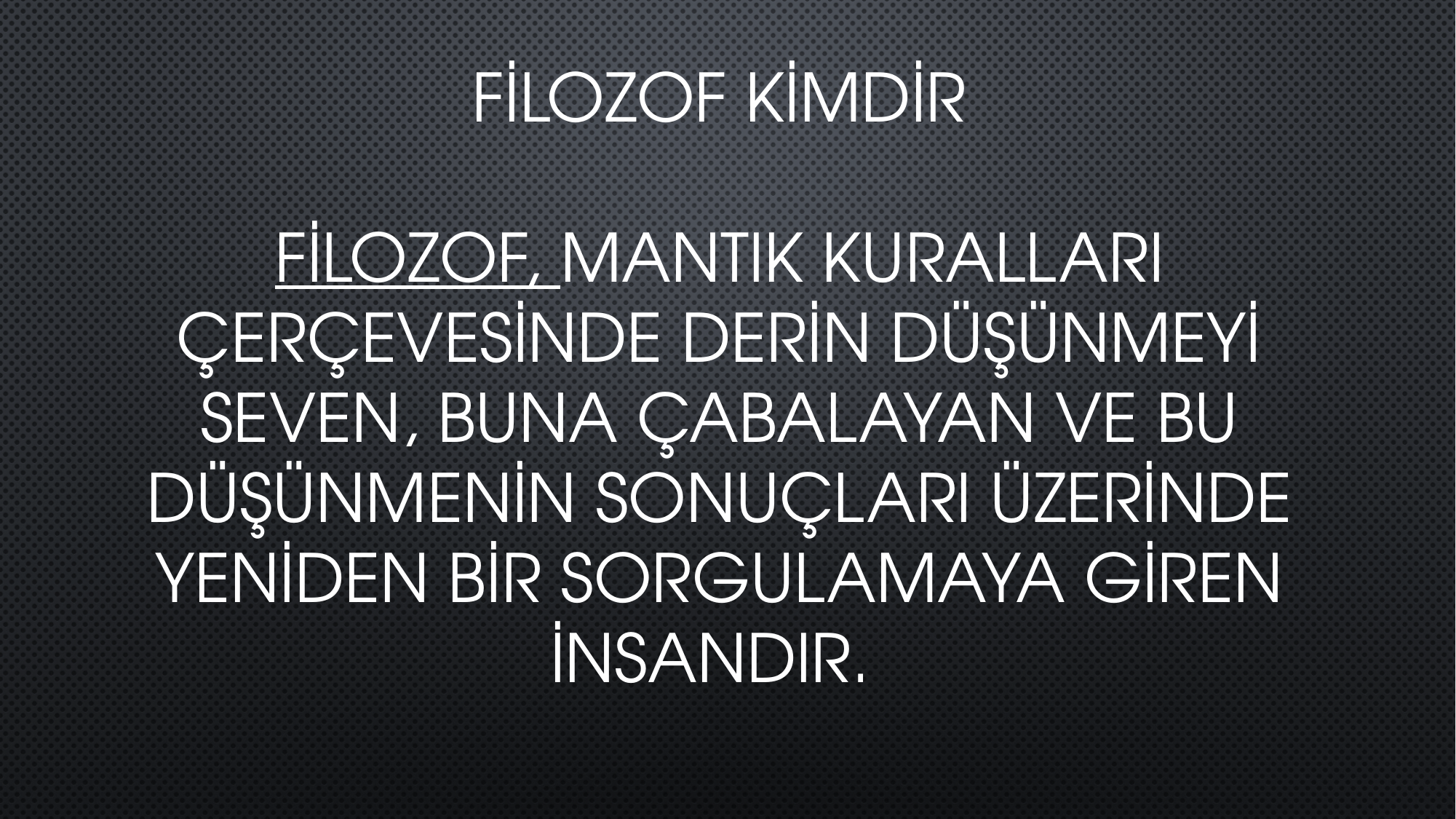

FİLOZOF KİMDİR

FİLOZOF, MANTIK KURALLARI ÇERÇEVESİNDE DERİN DÜŞÜNMEYİ SEVEN, BUNA ÇABALAYAN VE BU DÜŞÜNMENİN SONUÇLARI ÜZERİNDE YENİDEN BİR SORGULAMAYA GİREN İNSANDIR.